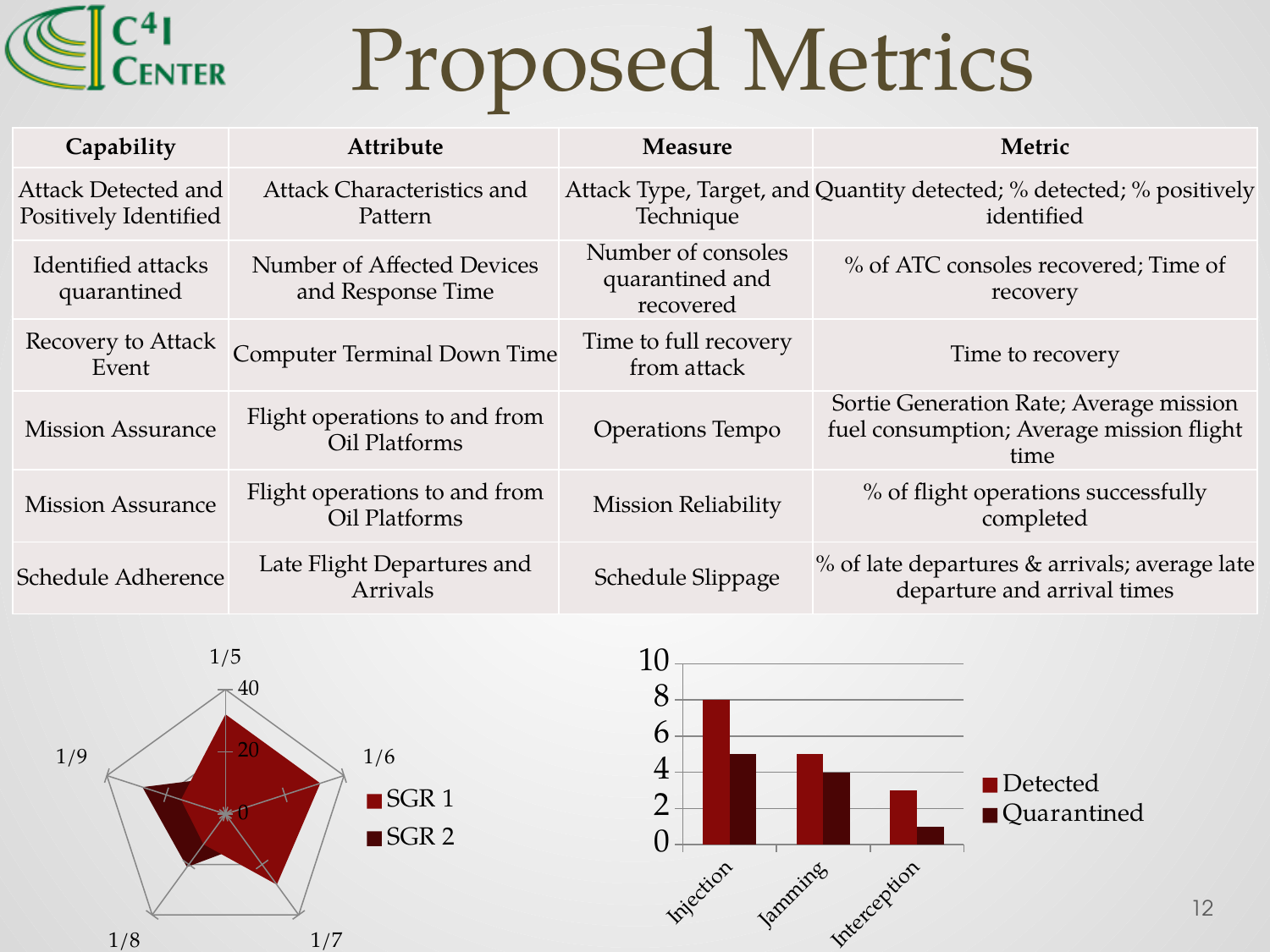

# Proposed Metrics
| Capability | Attribute | Measure | Metric |
| --- | --- | --- | --- |
| Attack Detected and Positively Identified | Attack Characteristics and Pattern | Attack Type, Target, and Technique | Quantity detected; % detected; % positively identified |
| Identified attacks quarantined | Number of Affected Devices and Response Time | Number of consoles quarantined and recovered | % of ATC consoles recovered; Time of recovery |
| Recovery to Attack Event | Computer Terminal Down Time | Time to full recovery from attack | Time to recovery |
| Mission Assurance | Flight operations to and from Oil Platforms | Operations Tempo | Sortie Generation Rate; Average mission fuel consumption; Average mission flight time |
| Mission Assurance | Flight operations to and from Oil Platforms | Mission Reliability | % of flight operations successfully completed |
| Schedule Adherence | Late Flight Departures and Arrivals | Schedule Slippage | % of late departures & arrivals; average late departure and arrival times |

### Chart

| Category | SGR 1 | SGR 2 |
|---|---|---|
| 37261.0 | 32.0 | 12.0 |
| 37262.0 | 32.0 | 12.0 |
| 37263.0 | 28.0 | 12.0 |
| 37264.0 | 12.0 | 21.0 |
| 37265.0 | 15.0 | 28.0 |

### Chart

| Category | Detected | Quarantined |
|---|---|---|
| Injection | 8.0 | 5.0 |
| Jamming | 5.0 | 4.0 |
| Interception | 3.0 | 1.0 |
12